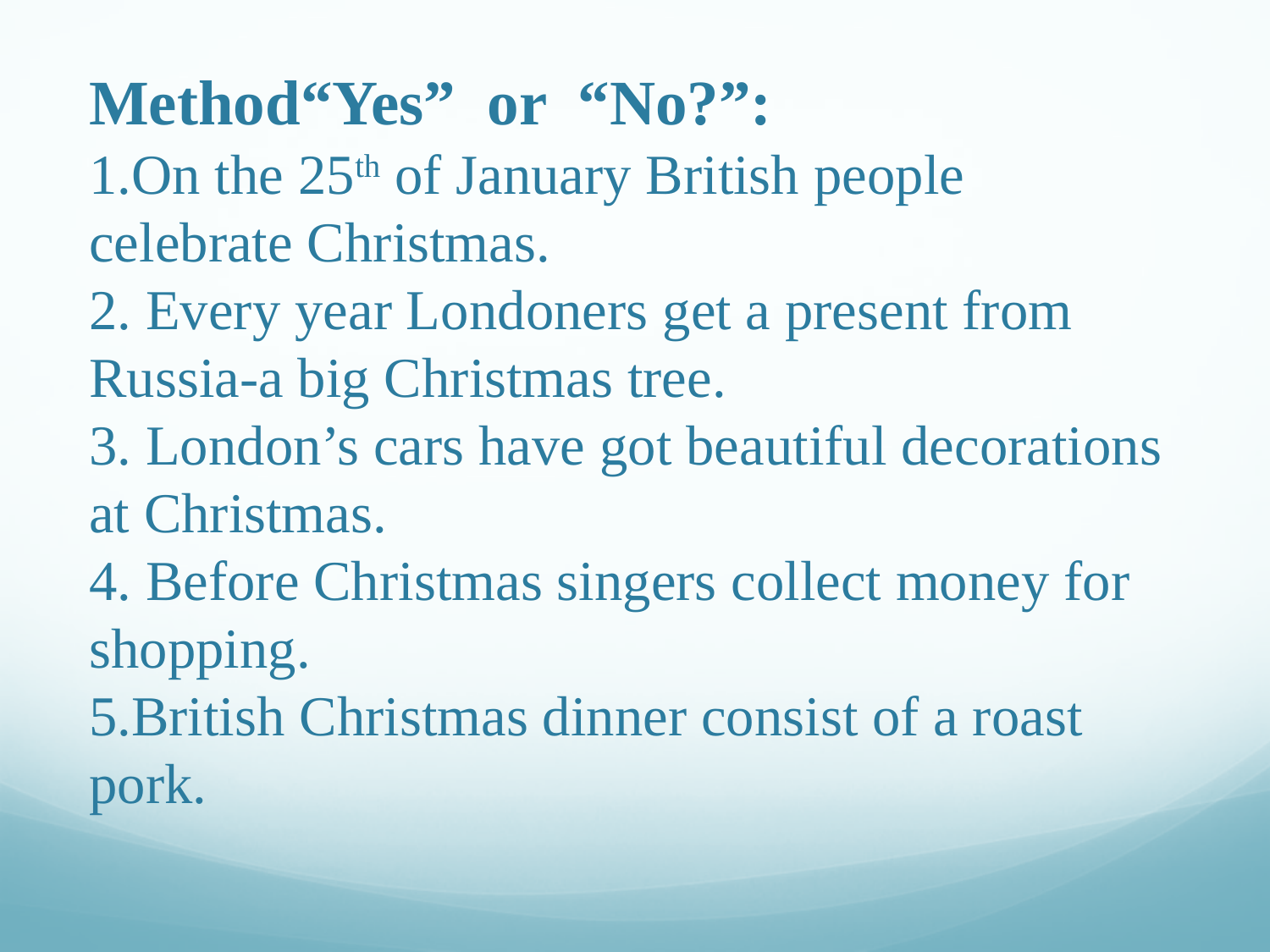

# Method“Yes”  or  “No?”: 1.On the 25th of January British people celebrate Christmas. 2. Every year Londoners get a present from Russia-a big Christmas tree. 3. London’s cars have got beautiful decorations at Christmas. 4. Before Christmas singers collect money for shopping. 5.British Christmas dinner consist of a roast pork.